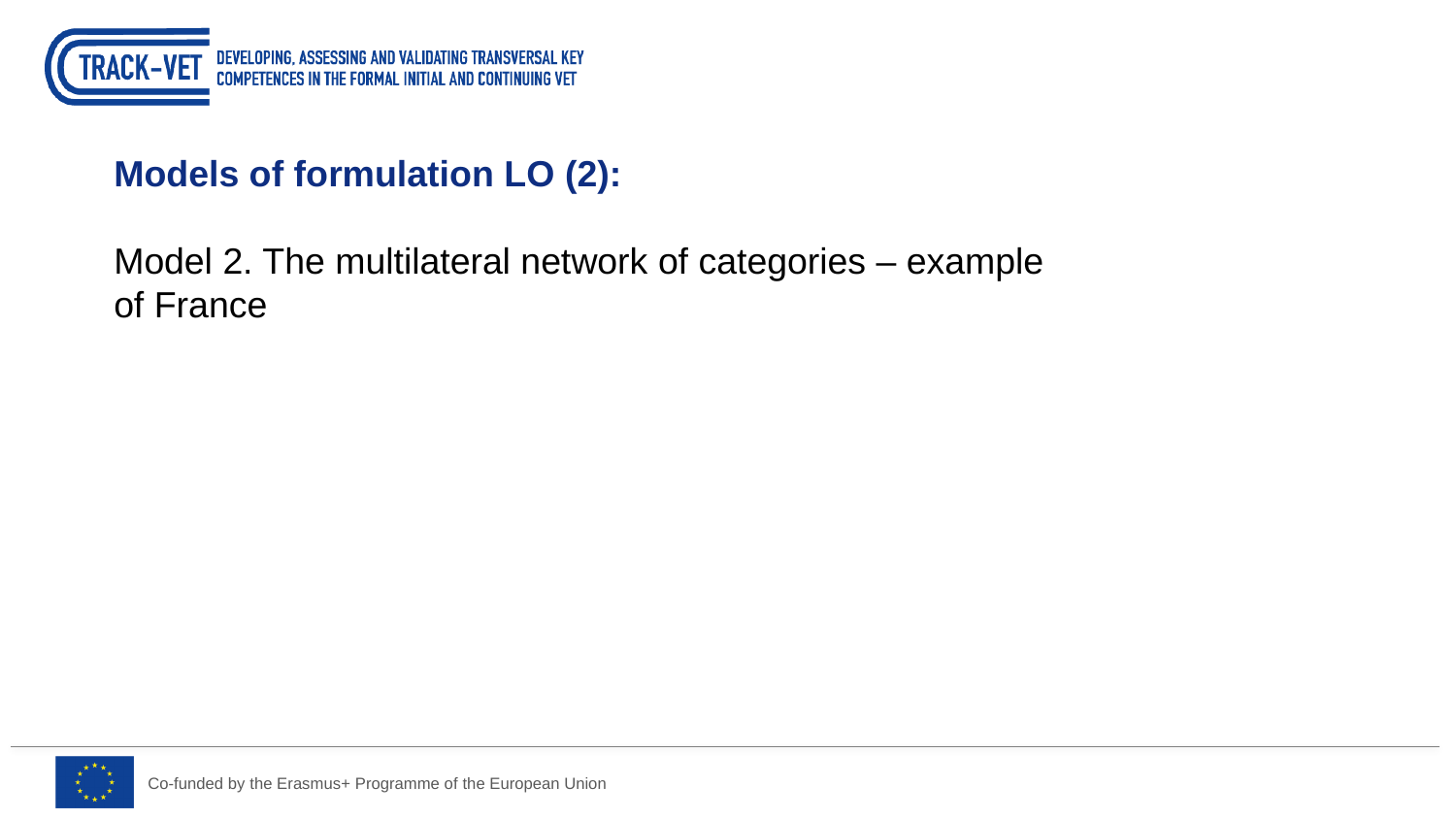

Models of formulation LO (2):

Model 2. The multilateral network of categories – example of France